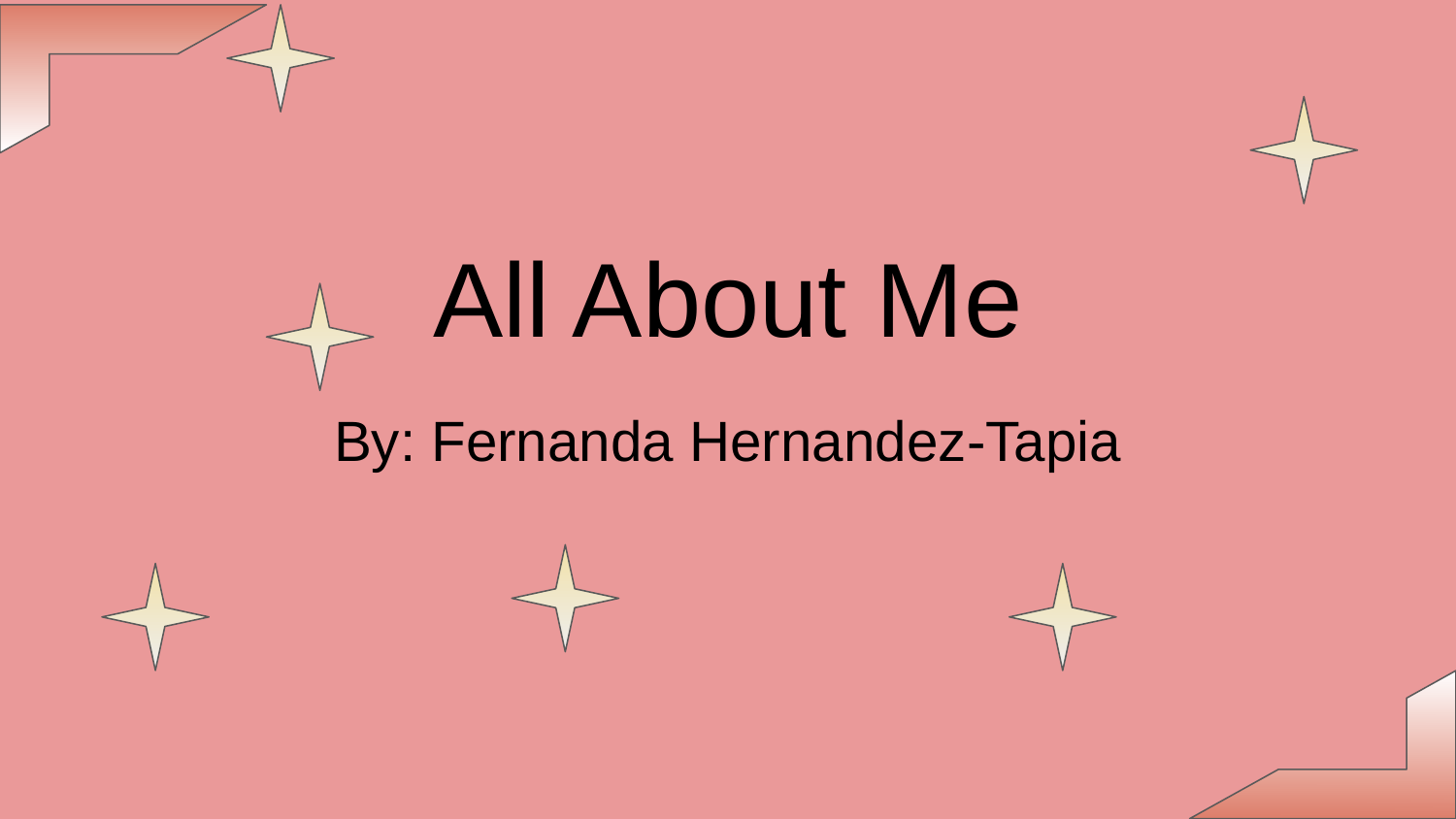

# All About Me

By: Fernanda Hernandez-Tapia